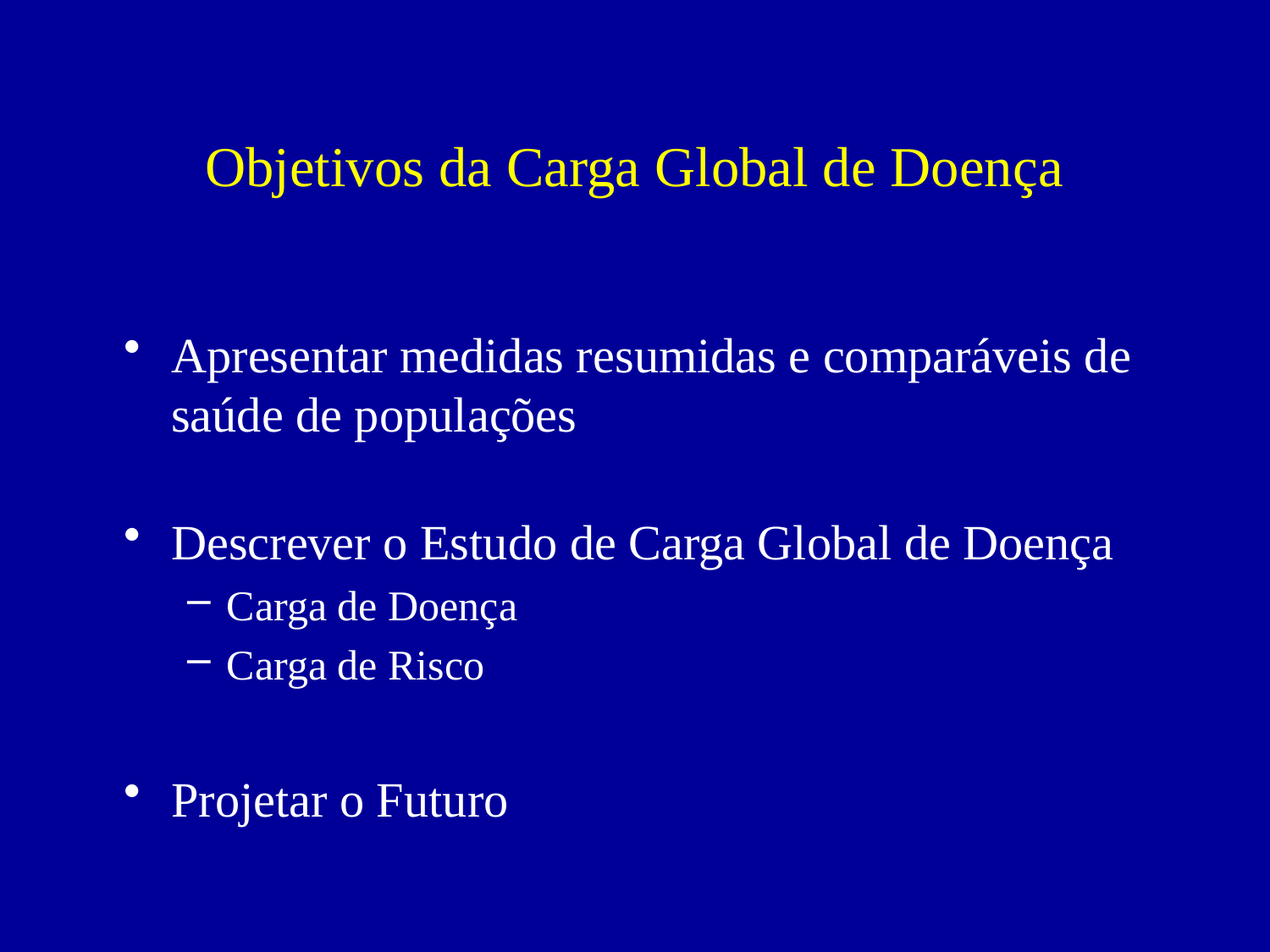

# Objetivos da Carga Global de Doença

Apresentar medidas resumidas e comparáveis de saúde de populações
Descrever o Estudo de Carga Global de Doença
Carga de Doença
Carga de Risco

Projetar o Futuro